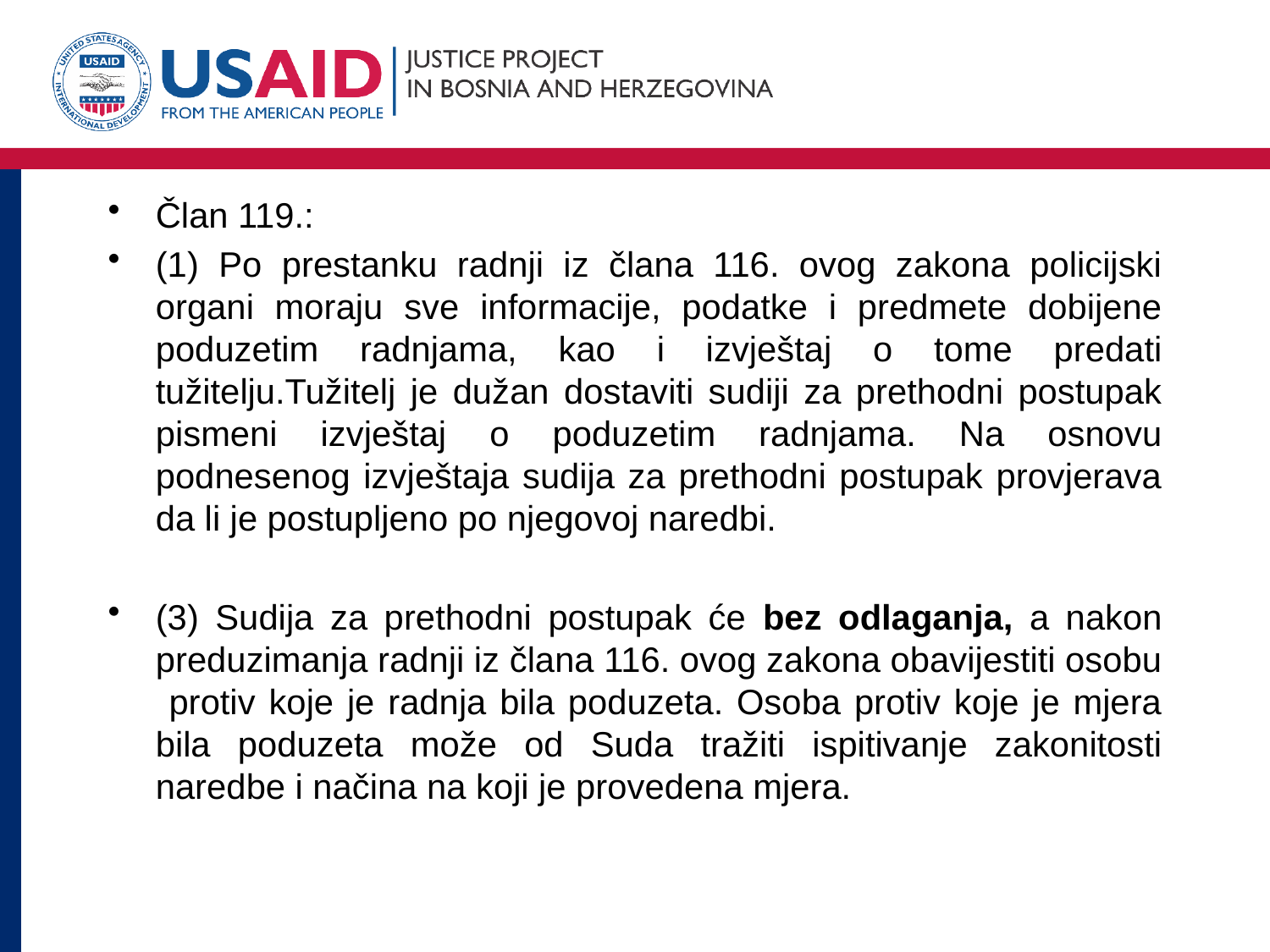

#
Član 119.:
(1) Po prestanku radnji iz člana 116. ovog zakona policijski organi moraju sve informacije, podatke i predmete dobijene poduzetim radnjama, kao i izvještaj o tome predati tužitelju.Tužitelj je dužan dostaviti sudiji za prethodni postupak pismeni izvještaj o poduzetim radnjama. Na osnovu podnesenog izvještaja sudija za prethodni postupak provjerava da li je postupljeno po njegovoj naredbi.

(3) Sudija za prethodni postupak će bez odlaganja, a nakon preduzimanja radnji iz člana 116. ovog zakona obavijestiti osobu  protiv koje je radnja bila poduzeta. Osoba protiv koje je mjera bila poduzeta može od Suda tražiti ispitivanje zakonitosti naredbe i načina na koji je provedena mjera.